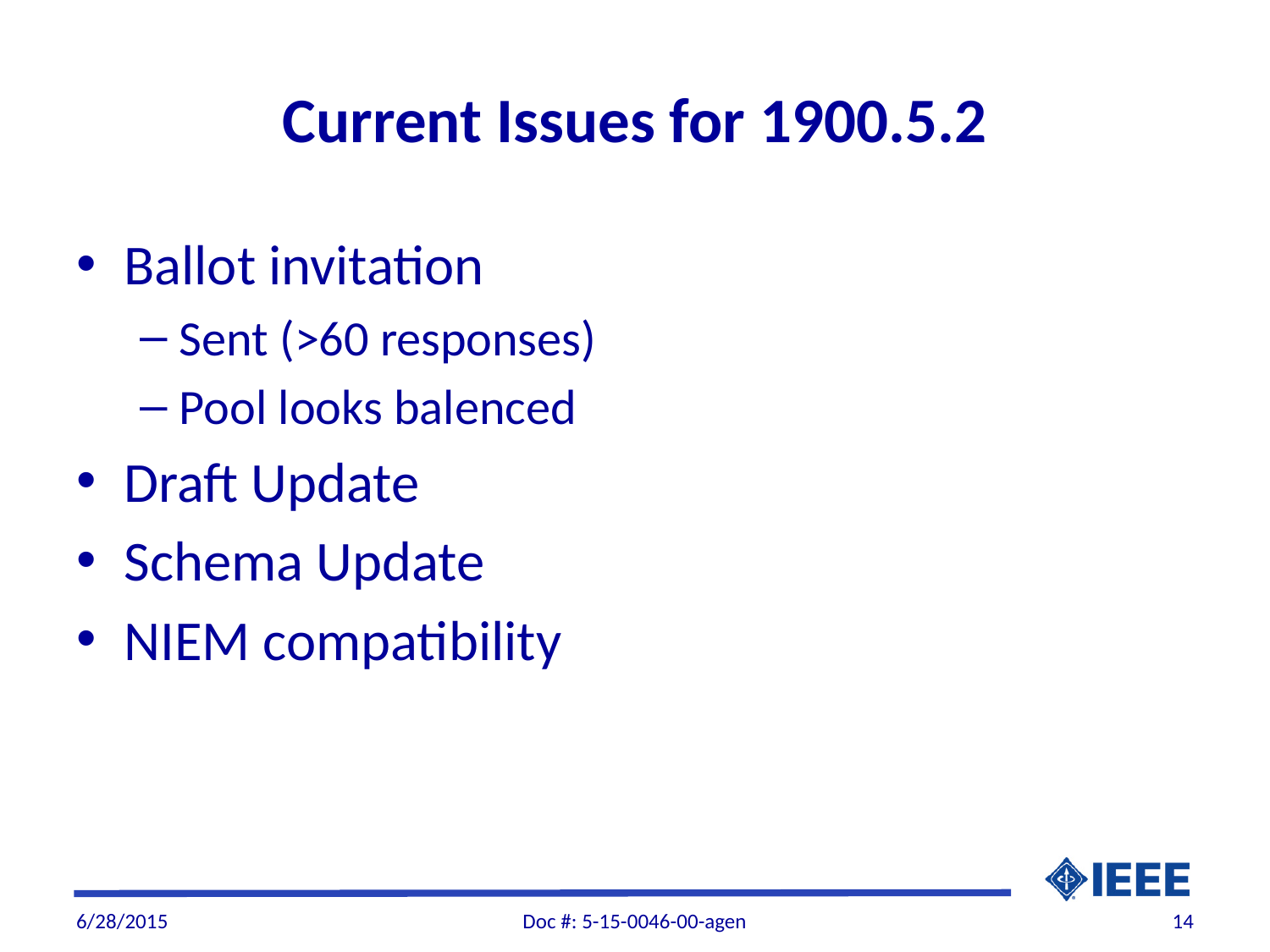

# Current Issues for 1900.5.2
Ballot invitation
Sent (>60 responses)
Pool looks balenced
Draft Update
Schema Update
NIEM compatibility
6/28/2015
Doc #: 5-15-0046-00-agen
14